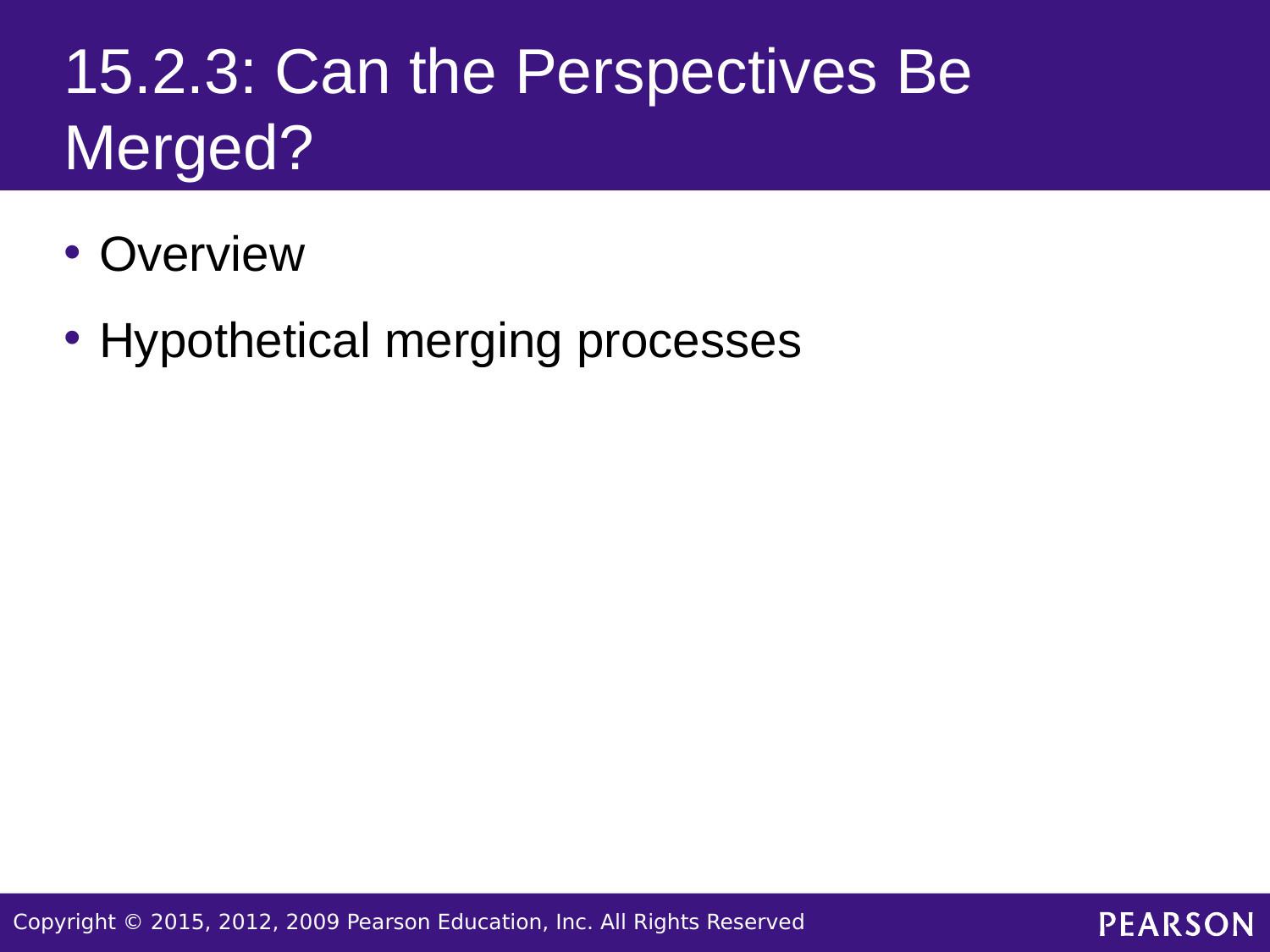

# 15.2.3: Can the Perspectives Be Merged?
Overview
Hypothetical merging processes